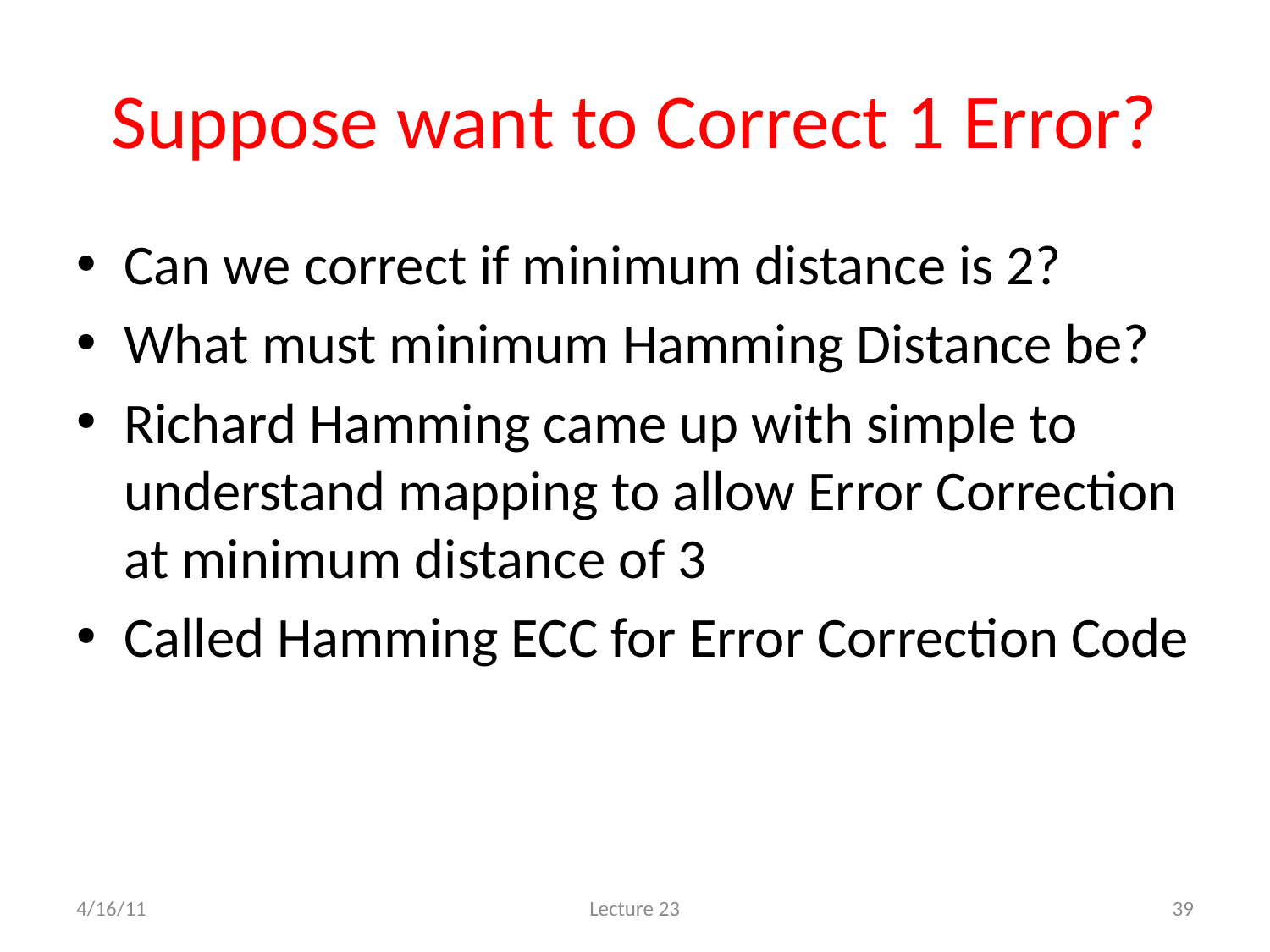

# Suppose want to Correct 1 Error?
Can we correct if minimum distance is 2?
What must minimum Hamming Distance be?
Richard Hamming came up with simple to understand mapping to allow Error Correction at minimum distance of 3
Called Hamming ECC for Error Correction Code
4/16/11
Lecture 23
39